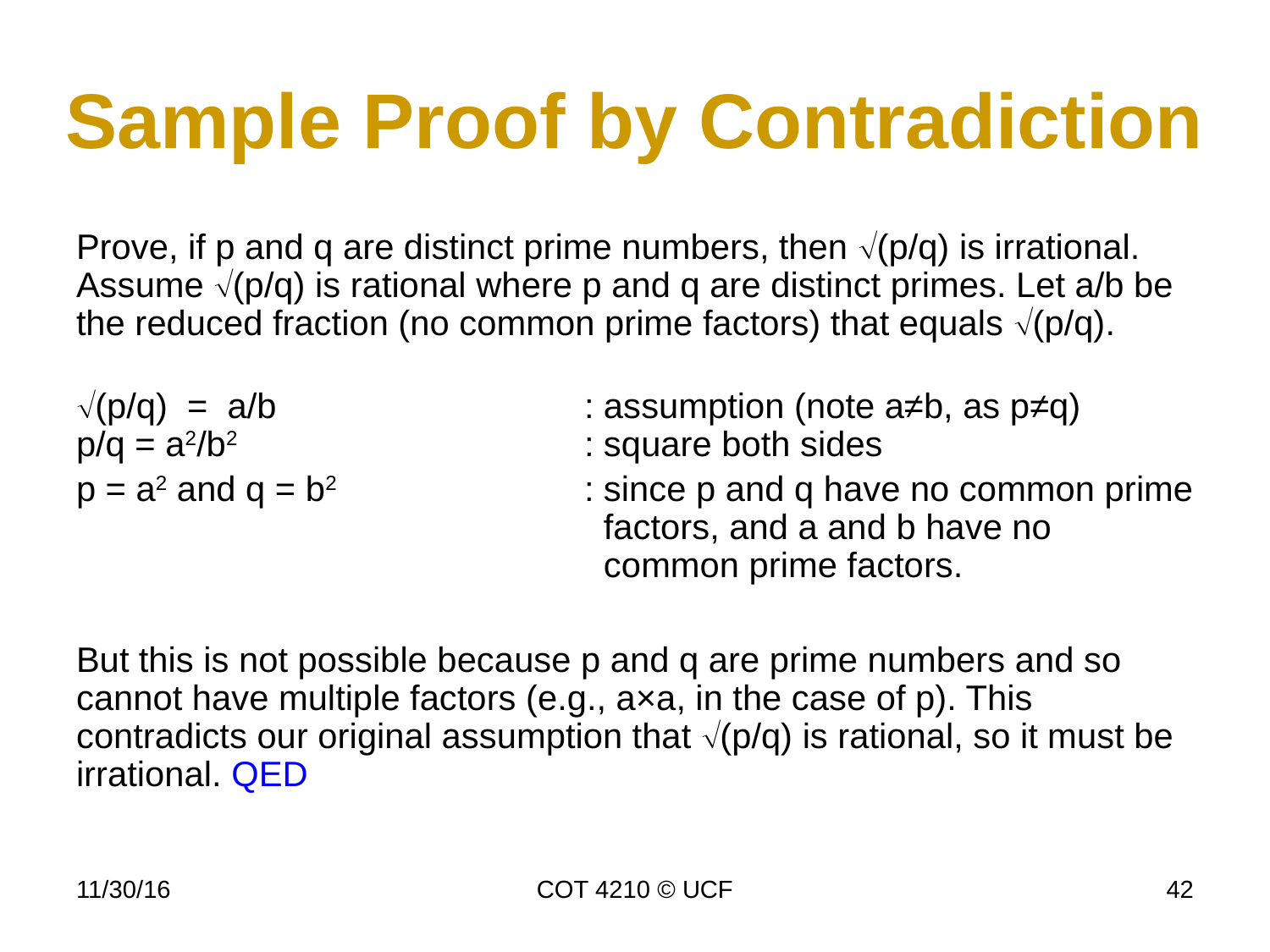

# Sample Proof by Contradiction
Prove, if p and q are distinct prime numbers, then √(p/q) is irrational. Assume √(p/q) is rational where p and q are distinct primes. Let a/b be the reduced fraction (no common prime factors) that equals √(p/q).
√(p/q)  =  a/b			: assumption (note a≠b, as p≠q)
p/q = a2/b2			: square both sides
p = a2 and q = b2		: since p and q have no common prime
				  factors, and a and b have no 					  common prime factors.

But this is not possible because p and q are prime numbers and so cannot have multiple factors (e.g., a×a, in the case of p). This contradicts our original assumption that √(p/q) is rational, so it must be irrational. QED
11/30/16
COT 4210 © UCF
42